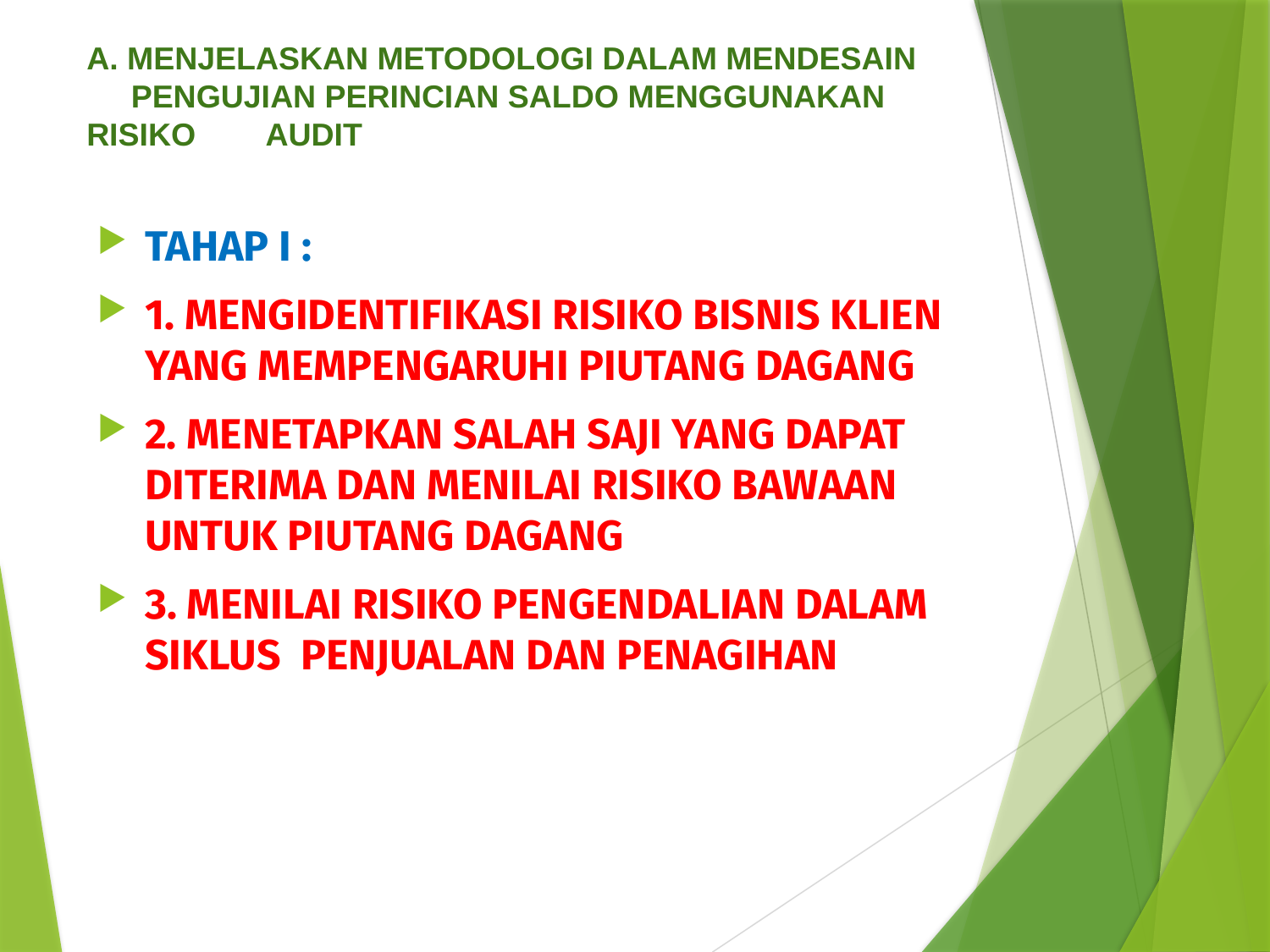

MENJELASKAN METODOLOGI DALAM MENDESAIN
     PENGUJIAN PERINCIAN SALDO MENGGUNAKAN    RISIKO        AUDIT
#
TAHAP I :
1. MENGIDENTIFIKASI RISIKO BISNIS KLIEN YANG MEMPENGARUHI PIUTANG DAGANG
2. MENETAPKAN SALAH SAJI YANG DAPAT DITERIMA DAN MENILAI RISIKO BAWAAN UNTUK PIUTANG DAGANG
3. MENILAI RISIKO PENGENDALIAN DALAM SIKLUS  PENJUALAN DAN PENAGIHAN